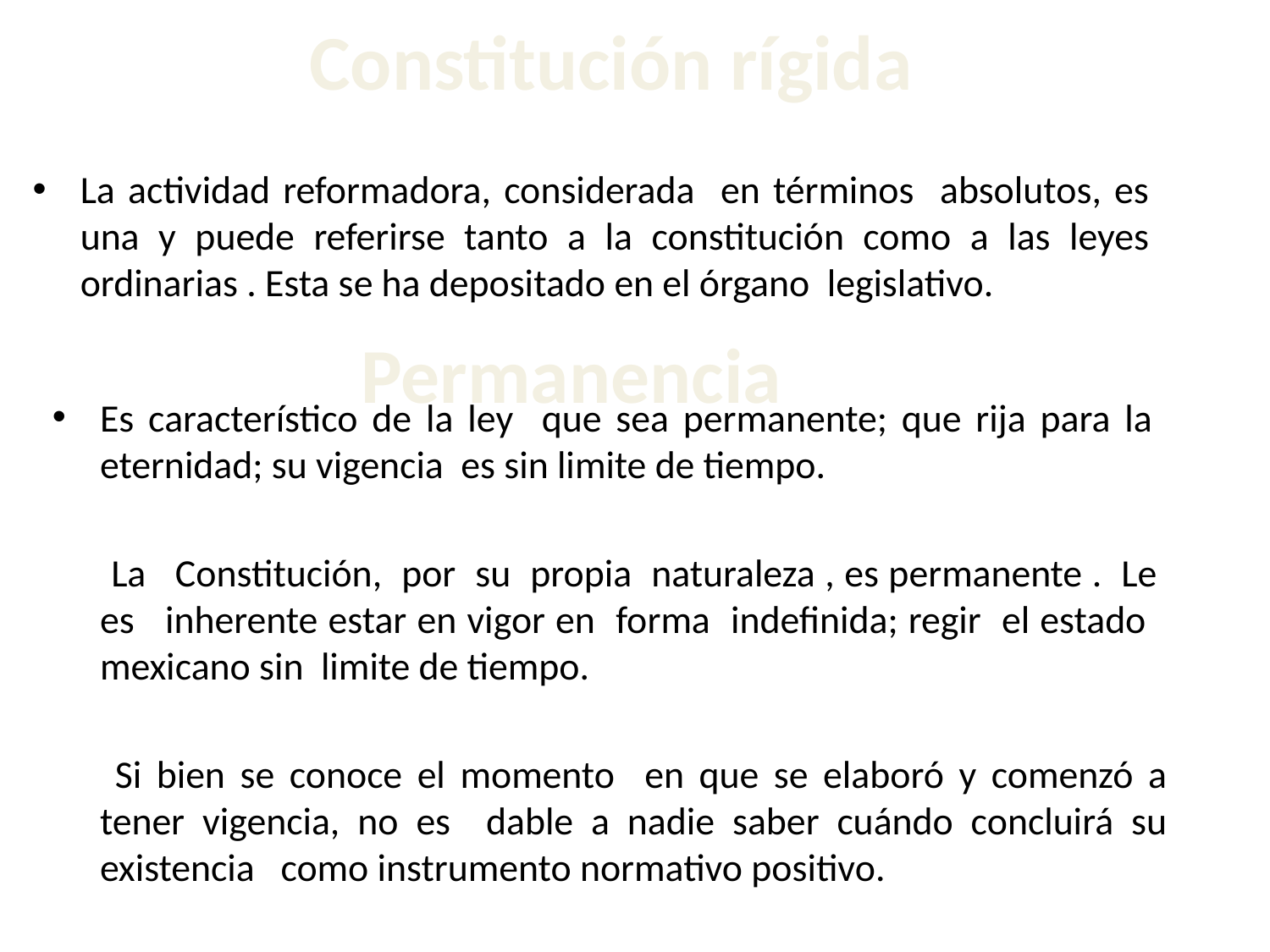

# Constitución rígida
La actividad reformadora, considerada  en términos  absolutos, es una y puede referirse tanto a la constitución como a las leyes ordinarias . Esta se ha depositado en el órgano  legislativo.

Permanencia
Es característico de la ley  que sea permanente; que rija para la  eternidad; su vigencia  es sin limite de tiempo.

      La   Constitución,  por  su  propia  naturaleza , es permanente .  Le  es   inherente estar en vigor en  forma  indefinida; regir  el estado   mexicano sin  limite de tiempo.

	 Si bien se conoce el momento  en que se elaboró y comenzó a tener vigencia, no es  dable a nadie saber cuándo concluirá su existencia   como instrumento normativo positivo.

37